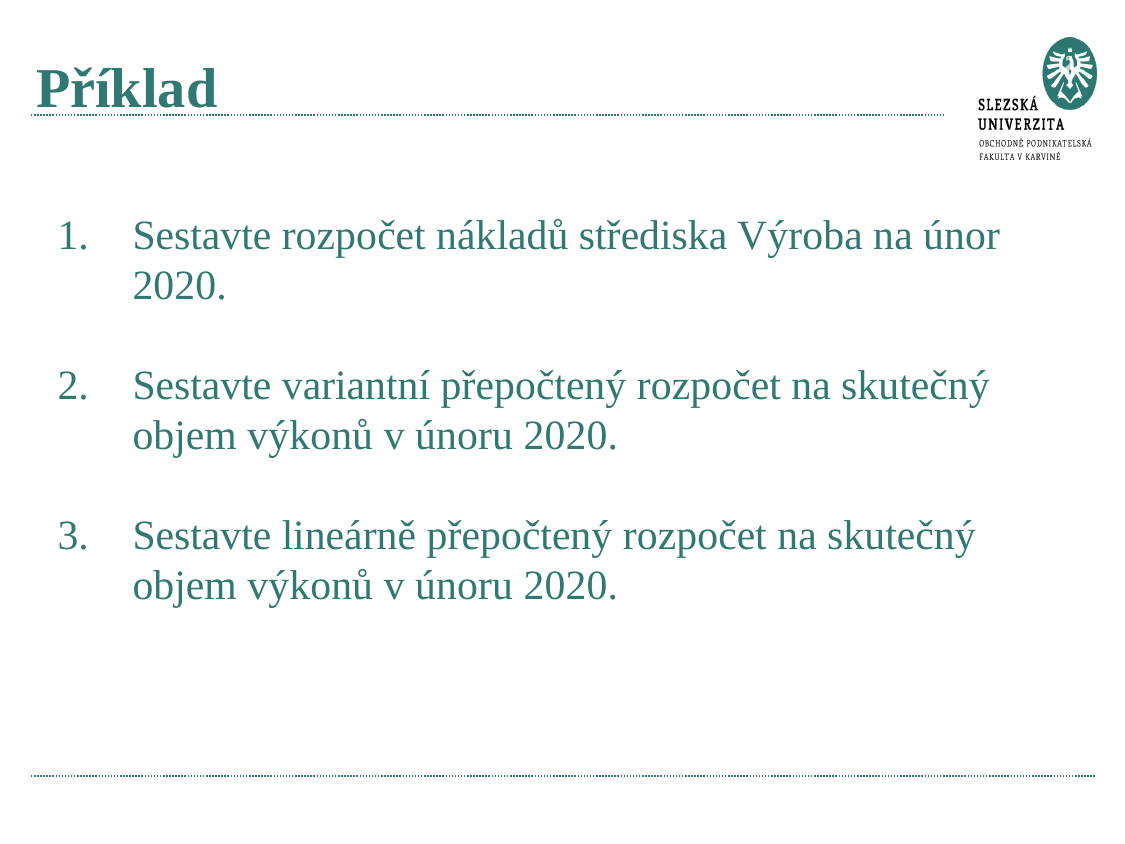

# Příklad

Sestavte rozpočet nákladů střediska Výroba na únor 2020.

Sestavte variantní přepočtený rozpočet na skutečný objem výkonů v únoru 2020.

Sestavte lineárně přepočtený rozpočet na skutečný objem výkonů v únoru 2020.